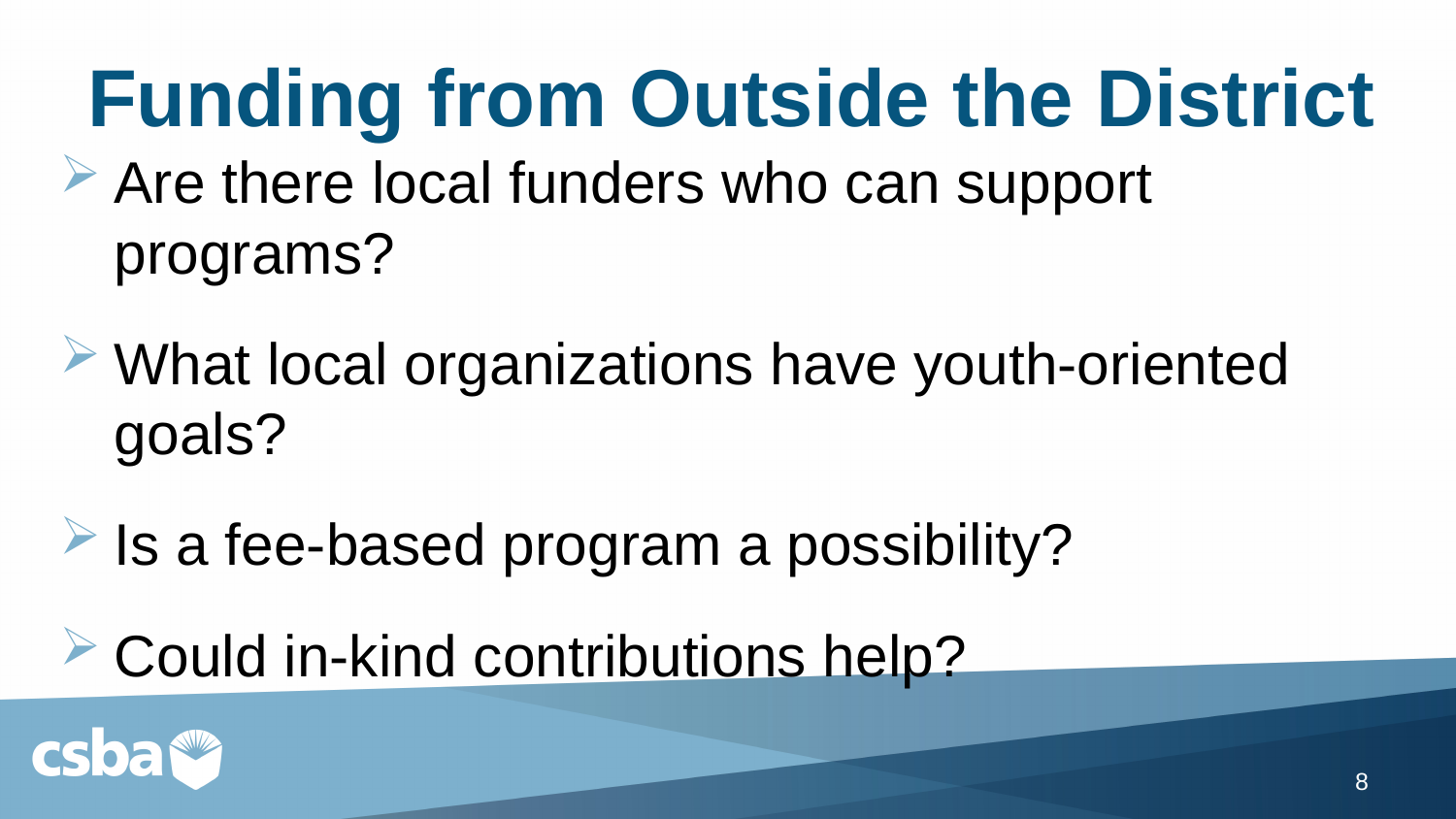

# Funding from Outside the District
Are there local funders who can support programs?
What local organizations have youth-oriented goals?
Is a fee-based program a possibility?
Could in-kind contributions help?
8